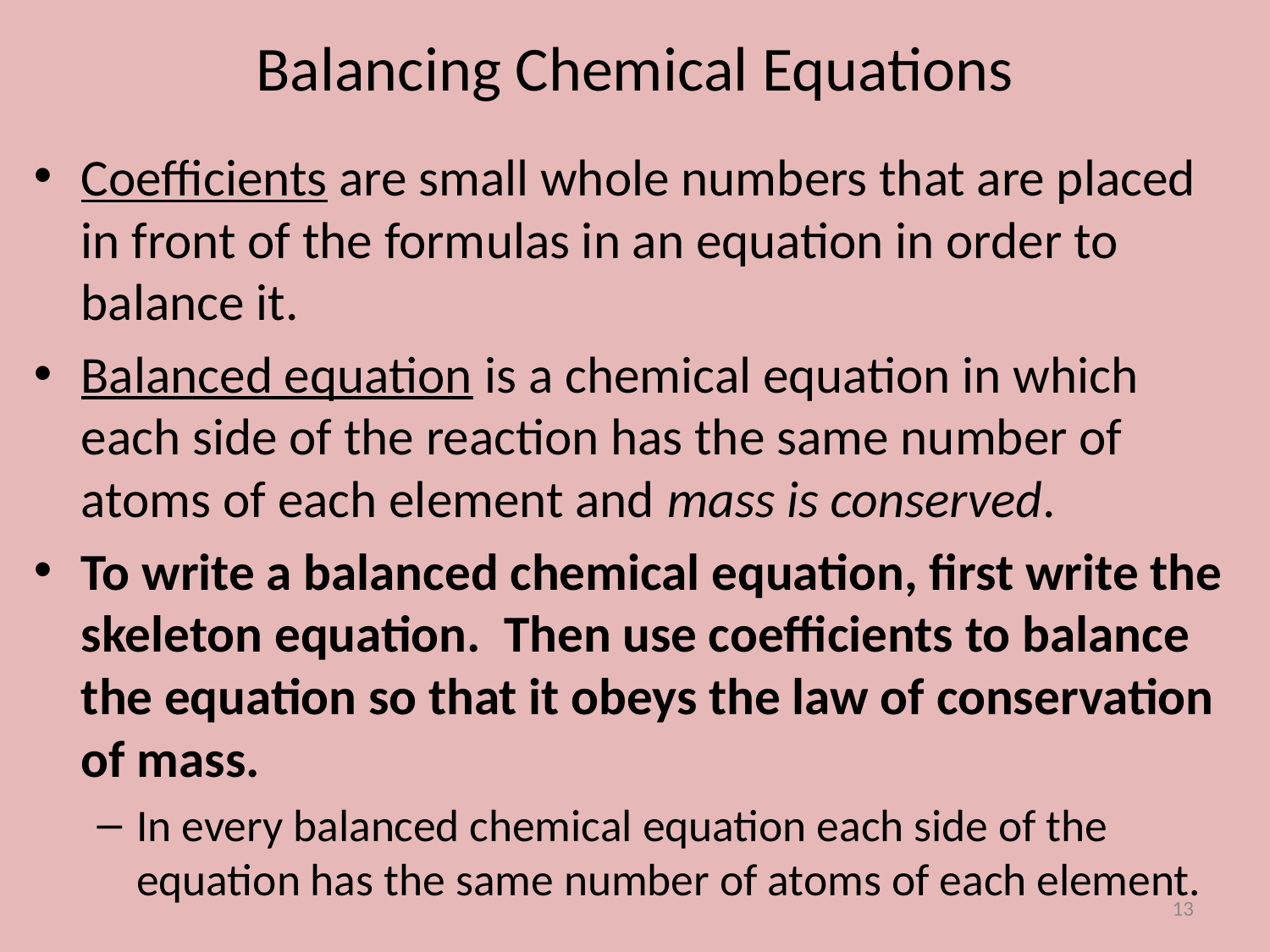

# Balancing Chemical Equations
Coefficients are small whole numbers that are placed in front of the formulas in an equation in order to balance it.
Balanced equation is a chemical equation in which each side of the reaction has the same number of atoms of each element and mass is conserved.
To write a balanced chemical equation, first write the skeleton equation.  Then use coefficients to balance the equation so that it obeys the law of conservation of mass.
In every balanced chemical equation each side of the equation has the same number of atoms of each element.

13